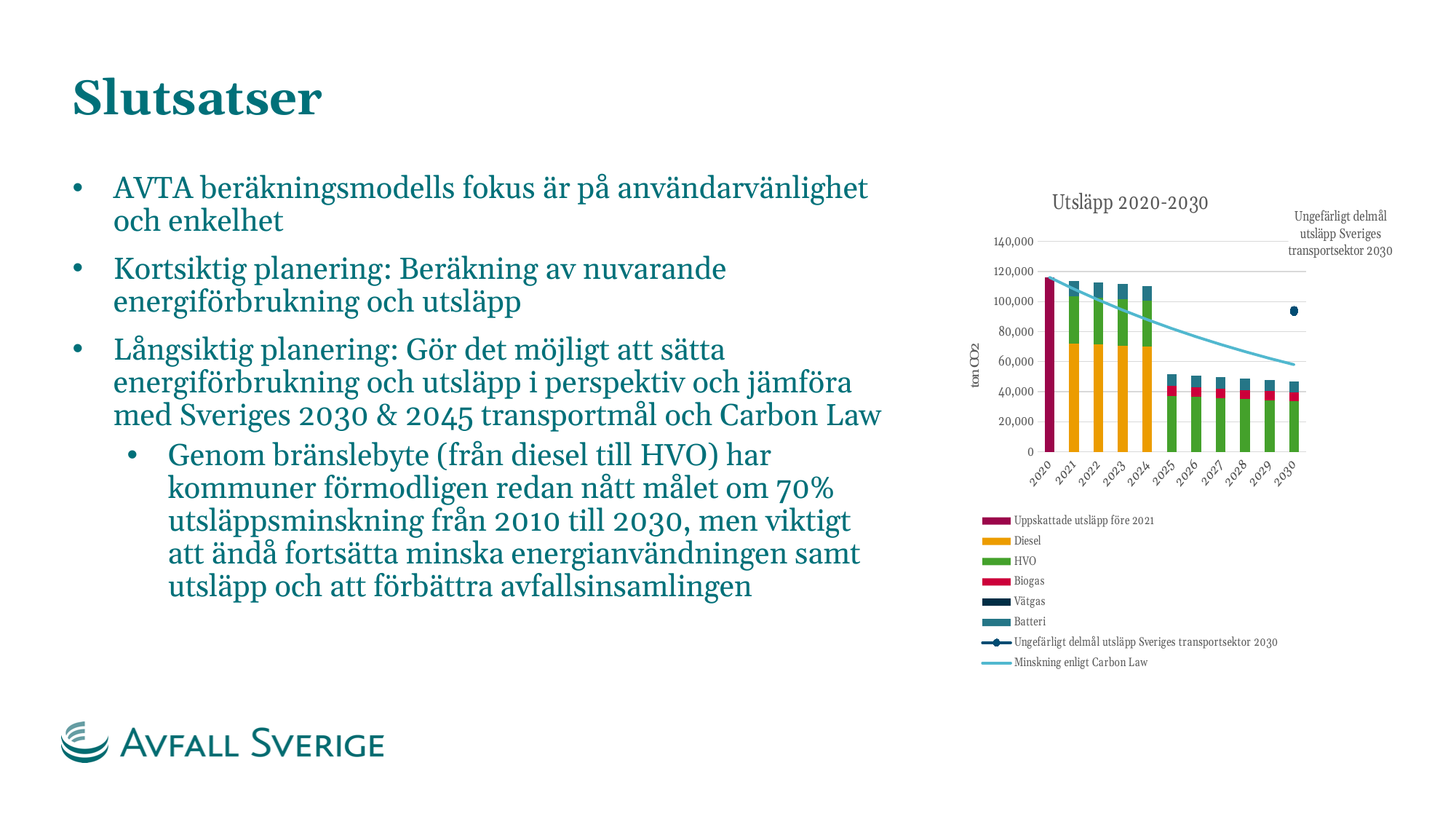

# Slutsatser

### Chart: Utsläpp 2020-2030

| Category | Uppskattade utsläpp före 2021 | Diesel | HVO | Biogas | Vätgas | Batteri | Ungefärligt delmål utsläpp Sveriges transportsektor 2030 | Minskning enligt Carbon Law |
|---|---|---|---|---|---|---|---|---|
| 2020 | 116133.81547290139 | 0.0 | 0.0 | 0.0 | 0.0 | 0.0 | None | 116133.81547290139 |
| 2021 | 0.0 | 72260.02865329513 | 31256.653182882692 | 0.0 | 0.0 | 10340.000000000002 | None | 108352.849836217 |
| 2022 | 0.0 | 71537.42836676218 | 30944.086651053865 | 0.0 | 0.0 | 10236.600000000002 | None | 101093.20889719047 |
| 2023 | 0.0 | 70822.05408309455 | 30634.645784543325 | 0.0 | 0.0 | 10134.234000000002 | None | 94319.96390107872 |
| 2024 | 0.0 | 70113.8335422636 | 30328.299326697892 | 0.0 | 0.0 | 10032.891660000003 | None | 88000.52631970645 |
| 2025 | 0.0 | 0.0 | 37364.464770491795 | 6373.923986353845 | 0.0 | 7946.050194720001 | None | 82104.49105628612 |
| 2026 | 0.0 | 0.0 | 36617.17547508196 | 6246.445506626768 | 0.0 | 7787.129190825601 | None | 76603.49015551496 |
| 2027 | 0.0 | 0.0 | 35884.83196558032 | 6121.5165964942325 | 0.0 | 7631.386607009089 | None | 71471.05631509545 |
| 2028 | 0.0 | 0.0 | 35167.13532626871 | 5999.086264564347 | 0.0 | 7478.758874868907 | None | 66682.49554198407 |
| 2029 | 0.0 | 0.0 | 34463.79261974333 | 5879.10453927306 | 0.0 | 7329.183697371528 | None | 62214.768340671144 |
| 2030 | 0.0 | 0.0 | 33774.51676734847 | 5761.522448487599 | 0.0 | 7182.600023424097 | 93731.58002455997 | 58046.378861846184 |
AVTA beräkningsmodells fokus är på användarvänlighet och enkelhet
Kortsiktig planering: Beräkning av nuvarande energiförbrukning och utsläpp
Långsiktig planering: Gör det möjligt att sätta energiförbrukning och utsläpp i perspektiv och jämföra med Sveriges 2030 & 2045 transportmål och Carbon Law
Genom bränslebyte (från diesel till HVO) har kommuner förmodligen redan nått målet om 70% utsläppsminskning från 2010 till 2030, men viktigt att ändå fortsätta minska energianvändningen samt utsläpp och att förbättra avfallsinsamlingen